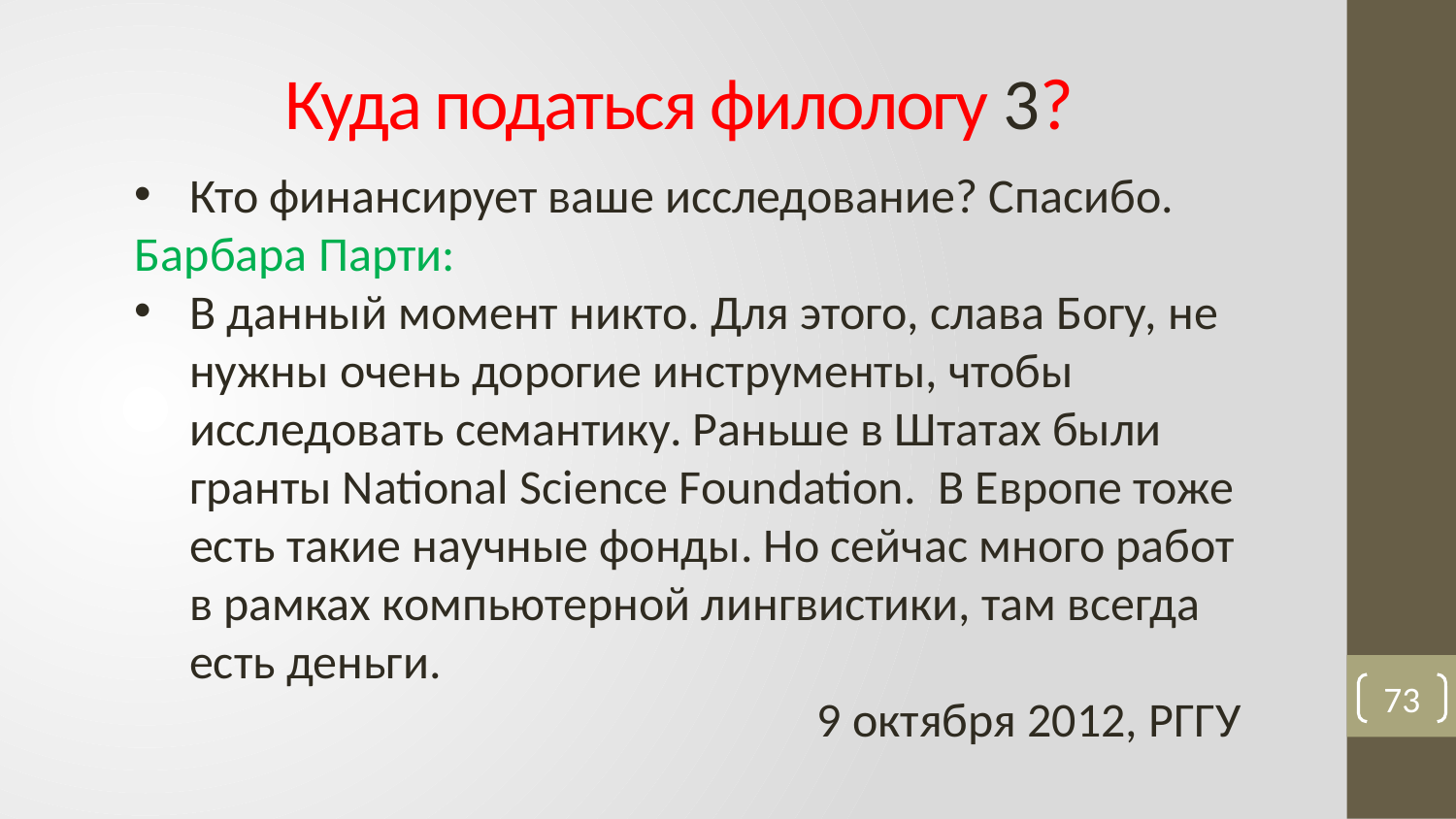

# Куда податься филологу 3?
Кто финансирует ваше исследование? Спасибо.
Барбара Парти:
В данный момент никто. Для этого, слава Богу, не нужны очень дорогие инструменты, чтобы исследовать семантику. Раньше в Штатах были гранты National Science Foundation.  В Европе тоже есть такие научные фонды. Но сейчас много работ в рамках компьютерной лингвистики, там всегда есть деньги.
9 октября 2012, РГГУ

73